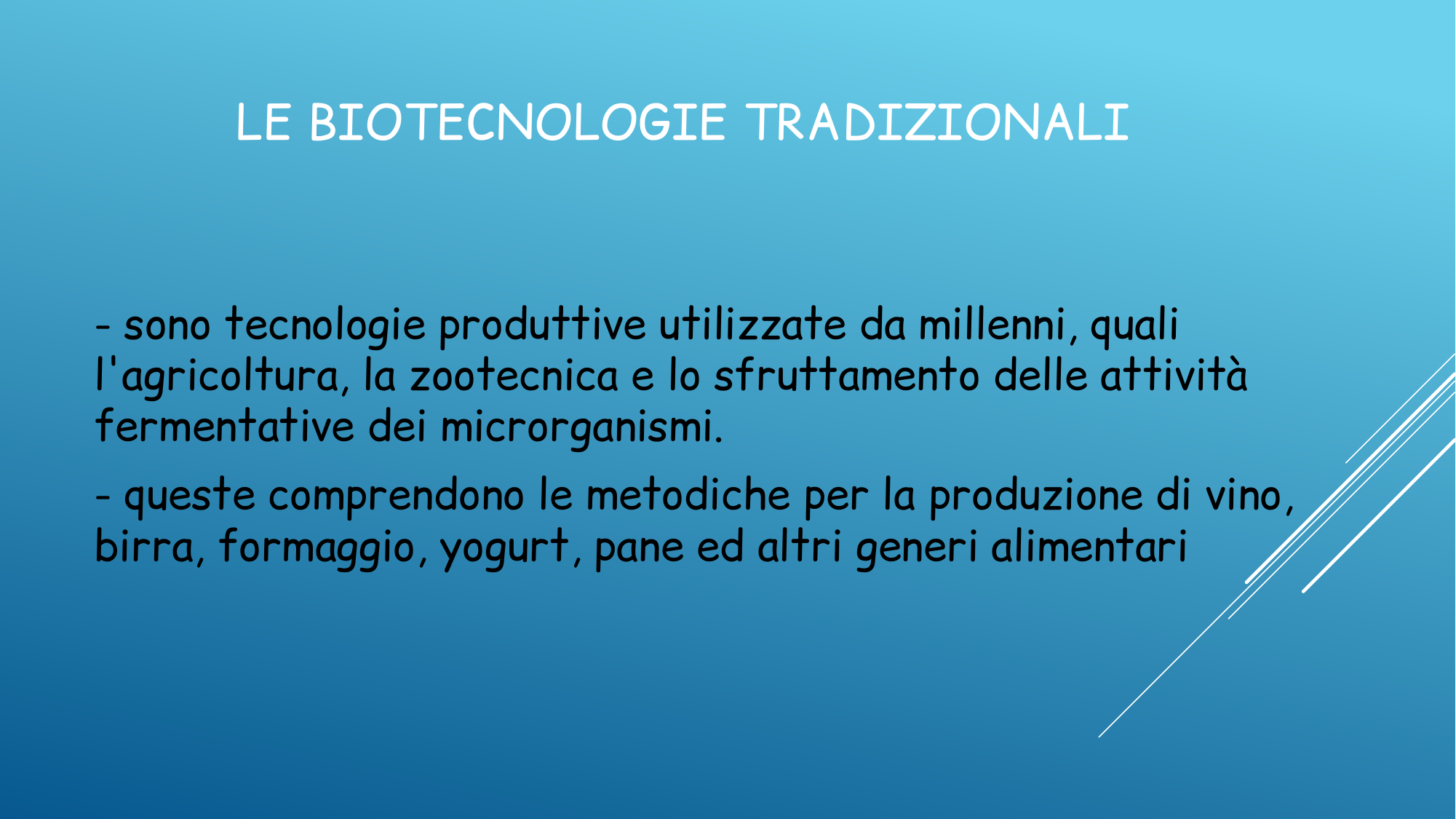

# LE BIOTECNOLOGIE TRADIZIONALI
- sono tecnologie produttive utilizzate da millenni, quali l'agricoltura, la zootecnica e lo sfruttamento delle attività fermentative dei microrganismi.
- queste comprendono le metodiche per la produzione di vino, birra, formaggio, yogurt, pane ed altri generi alimentari